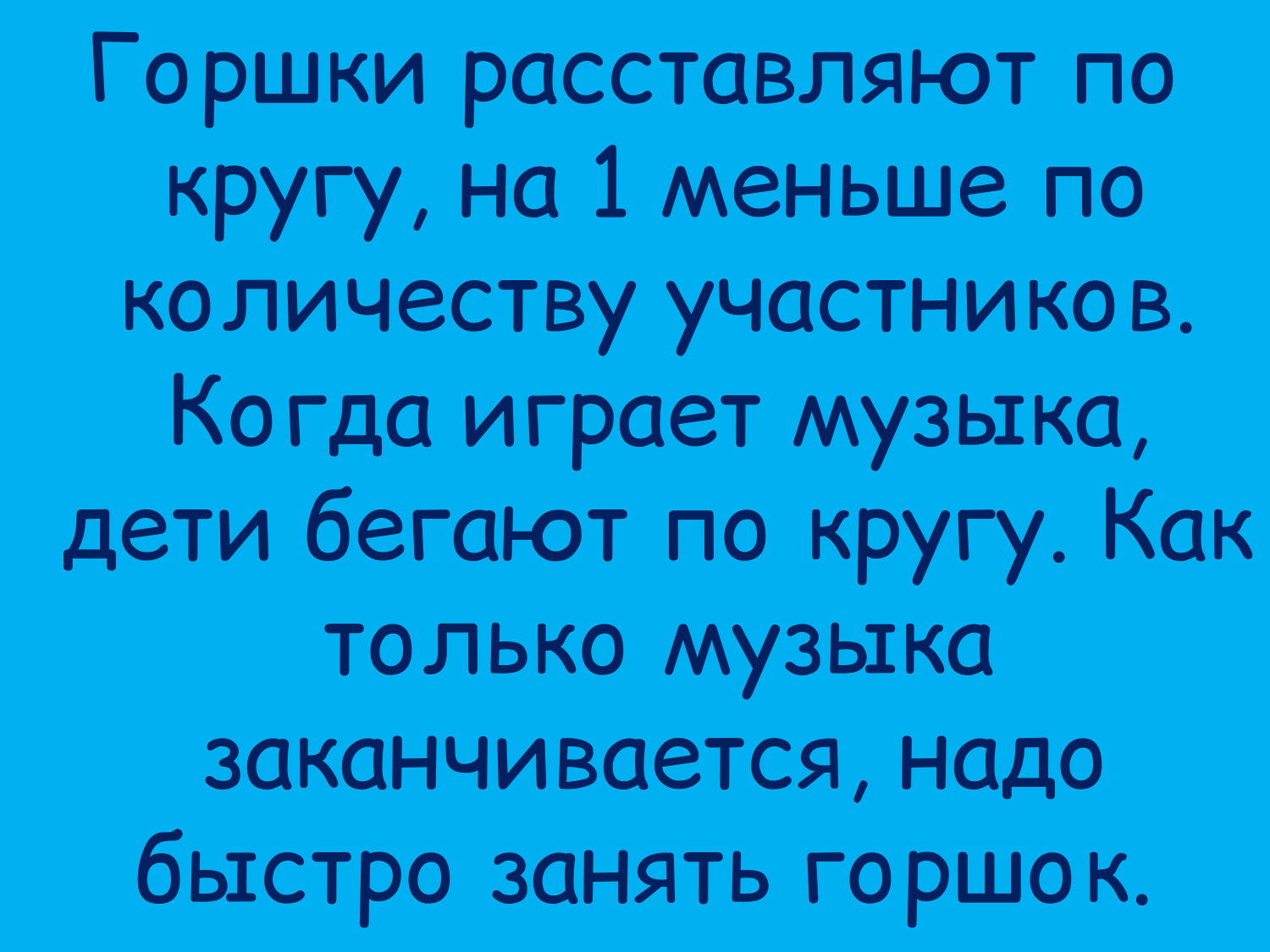

Горшки расставляют по кругу, на 1 меньше по количеству участников. Когда играет музыка, дети бегают по кругу. Как только музыка заканчивается, надо быстро занять горшок.